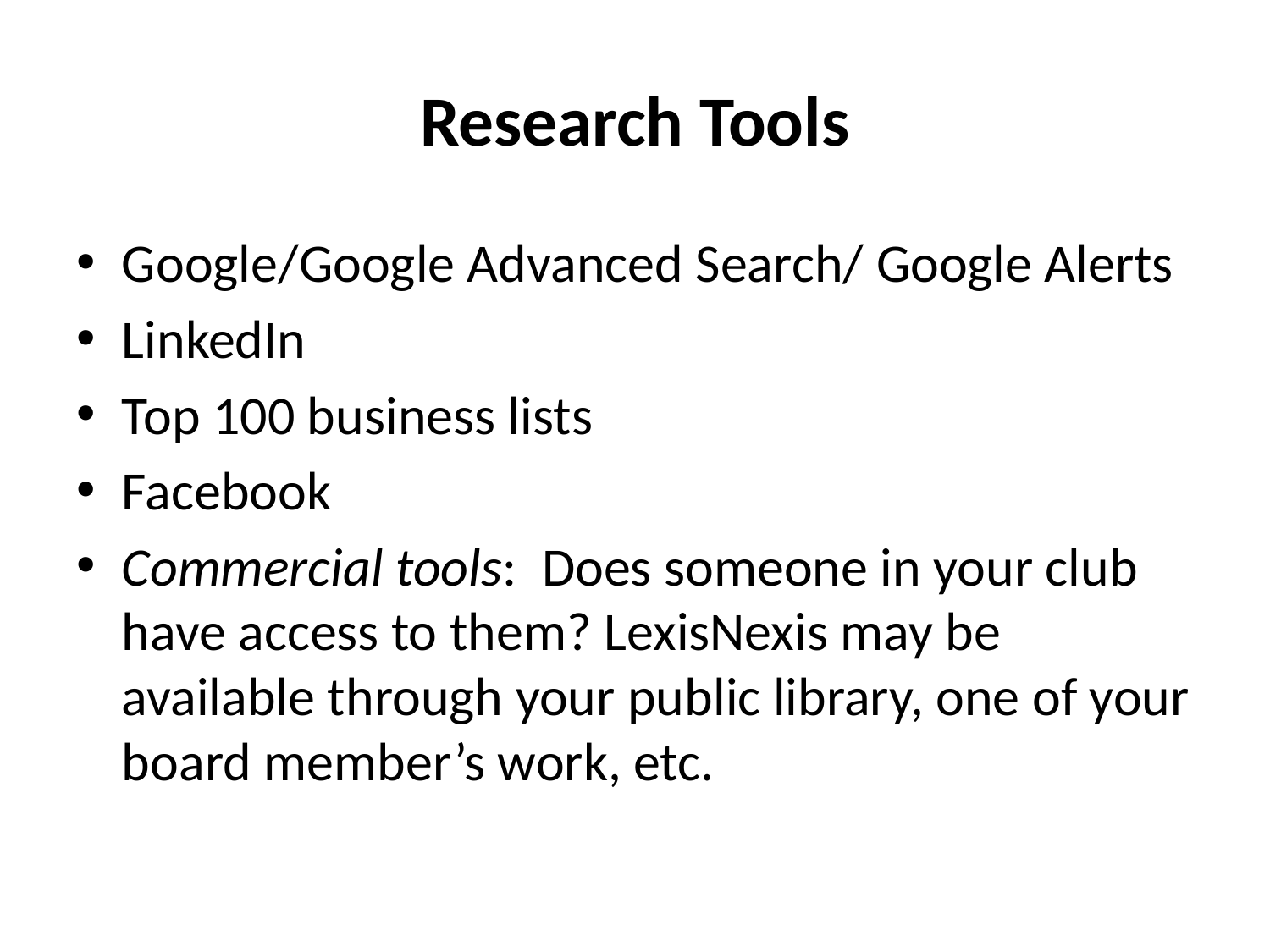

# Research Tools
Google/Google Advanced Search/ Google Alerts
LinkedIn
Top 100 business lists
Facebook
Commercial tools:  Does someone in your club have access to them? LexisNexis may be available through your public library, one of your board member’s work, etc.